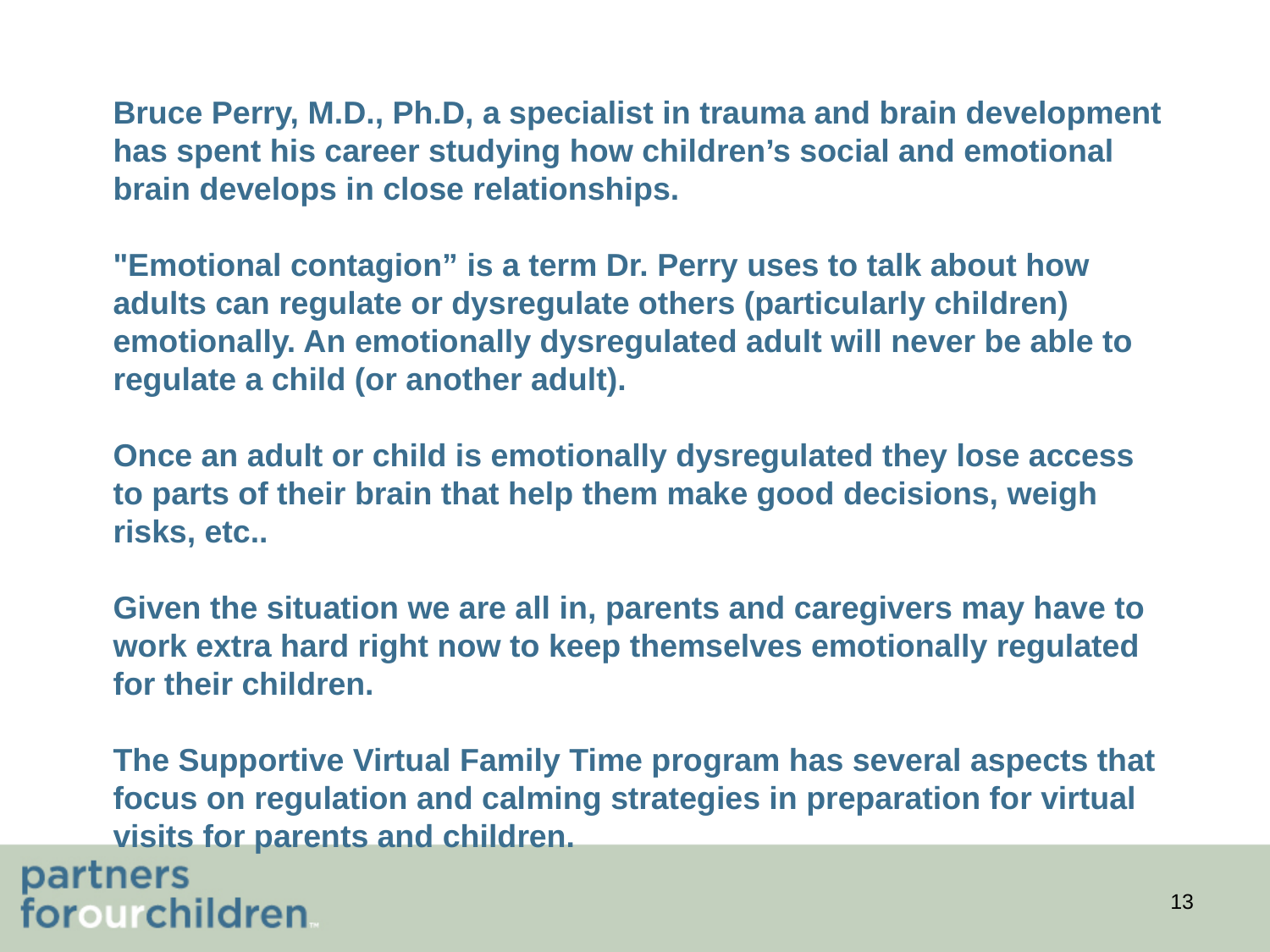

# Bruce Perry, M.D., Ph.D, a specialist in trauma and brain development has spent his career studying how children’s social and emotional brain develops in close relationships. "Emotional contagion” is a term Dr. Perry uses to talk about how adults can regulate or dysregulate others (particularly children) emotionally. An emotionally dysregulated adult will never be able to regulate a child (or another adult). Once an adult or child is emotionally dysregulated they lose access to parts of their brain that help them make good decisions, weigh risks, etc.. Given the situation we are all in, parents and caregivers may have to work extra hard right now to keep themselves emotionally regulated for their children. The Supportive Virtual Family Time program has several aspects that focus on regulation and calming strategies in preparation for virtual visits for parents and children.
13